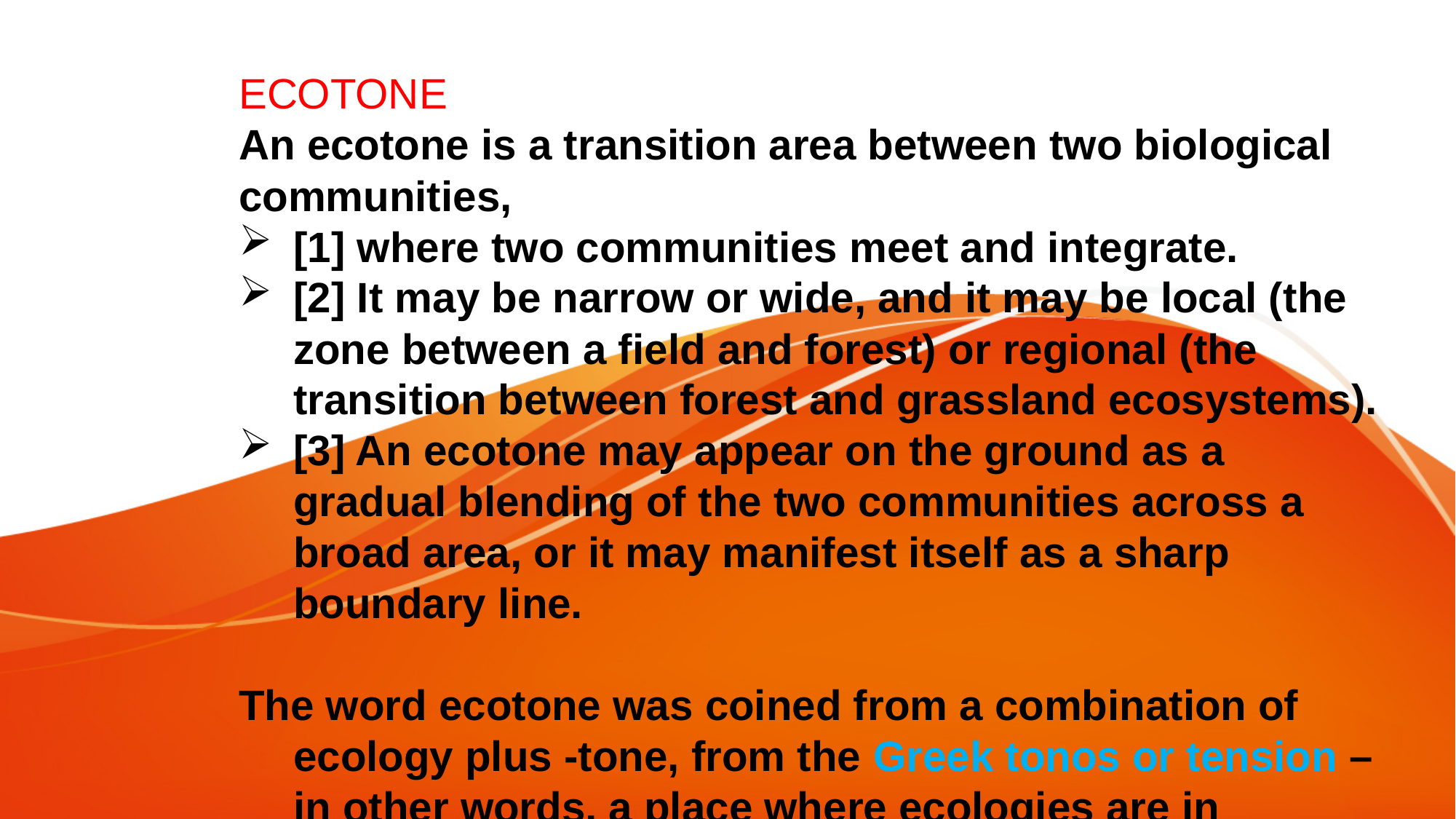

ECOTONE
An ecotone is a transition area between two biological communities,
[1] where two communities meet and integrate.
[2] It may be narrow or wide, and it may be local (the zone between a field and forest) or regional (the transition between forest and grassland ecosystems).
[3] An ecotone may appear on the ground as a gradual blending of the two communities across a broad area, or it may manifest itself as a sharp boundary line.

The word ecotone was coined from a combination of ecology plus -tone, from the Greek tonos or tension – in other words, a place where ecologies are in tension.